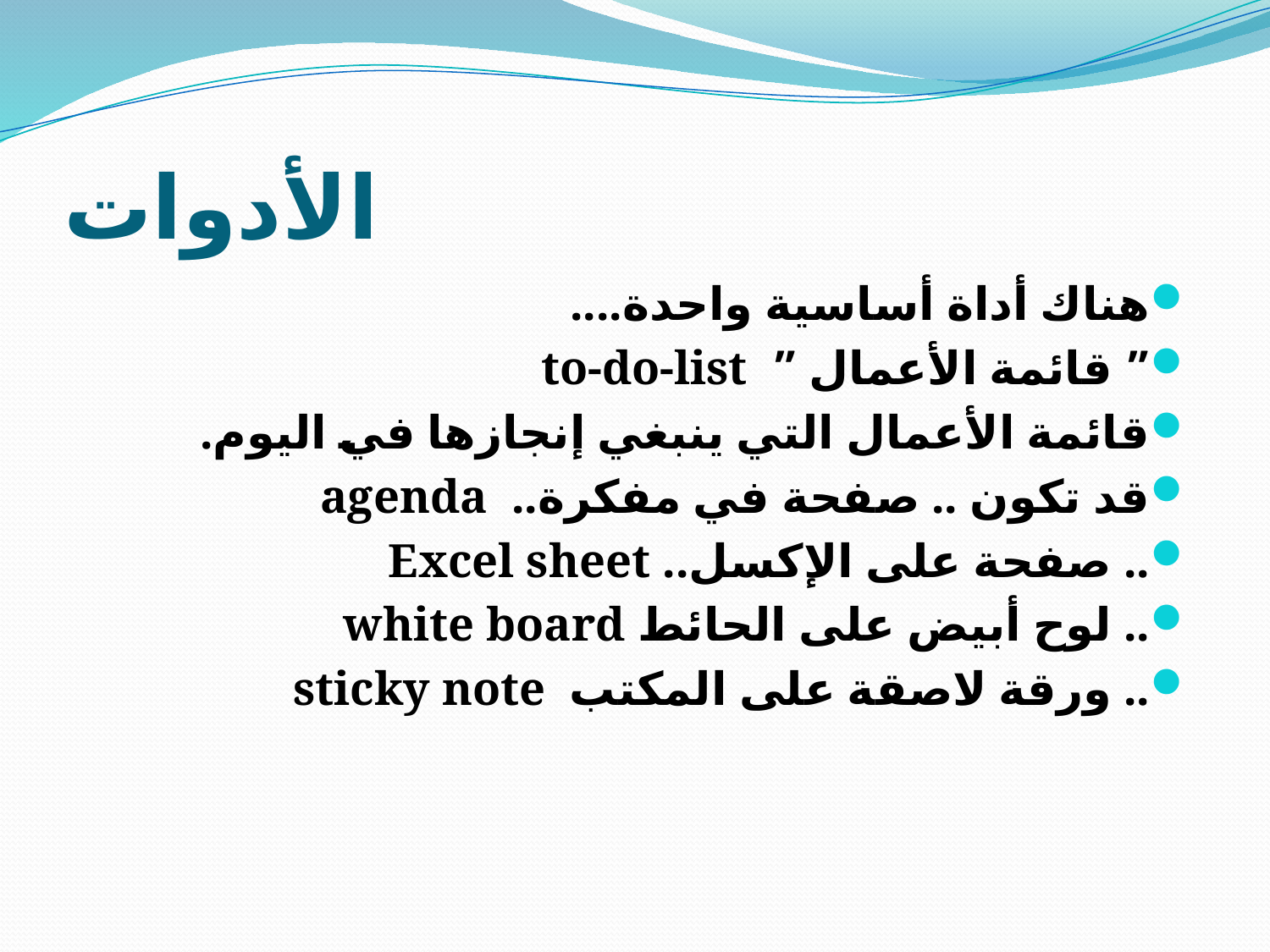

# الأدوات
هناك أداة أساسية واحدة....
” قائمة الأعمال ”  to-do-list
قائمة الأعمال التي ينبغي إنجازها في اليوم.
قد تكون .. صفحة في مفكرة..  agenda
.. صفحة على الإكسل.. Excel sheet
.. لوح أبيض على الحائط white board
.. ورقة لاصقة على المكتب  sticky note